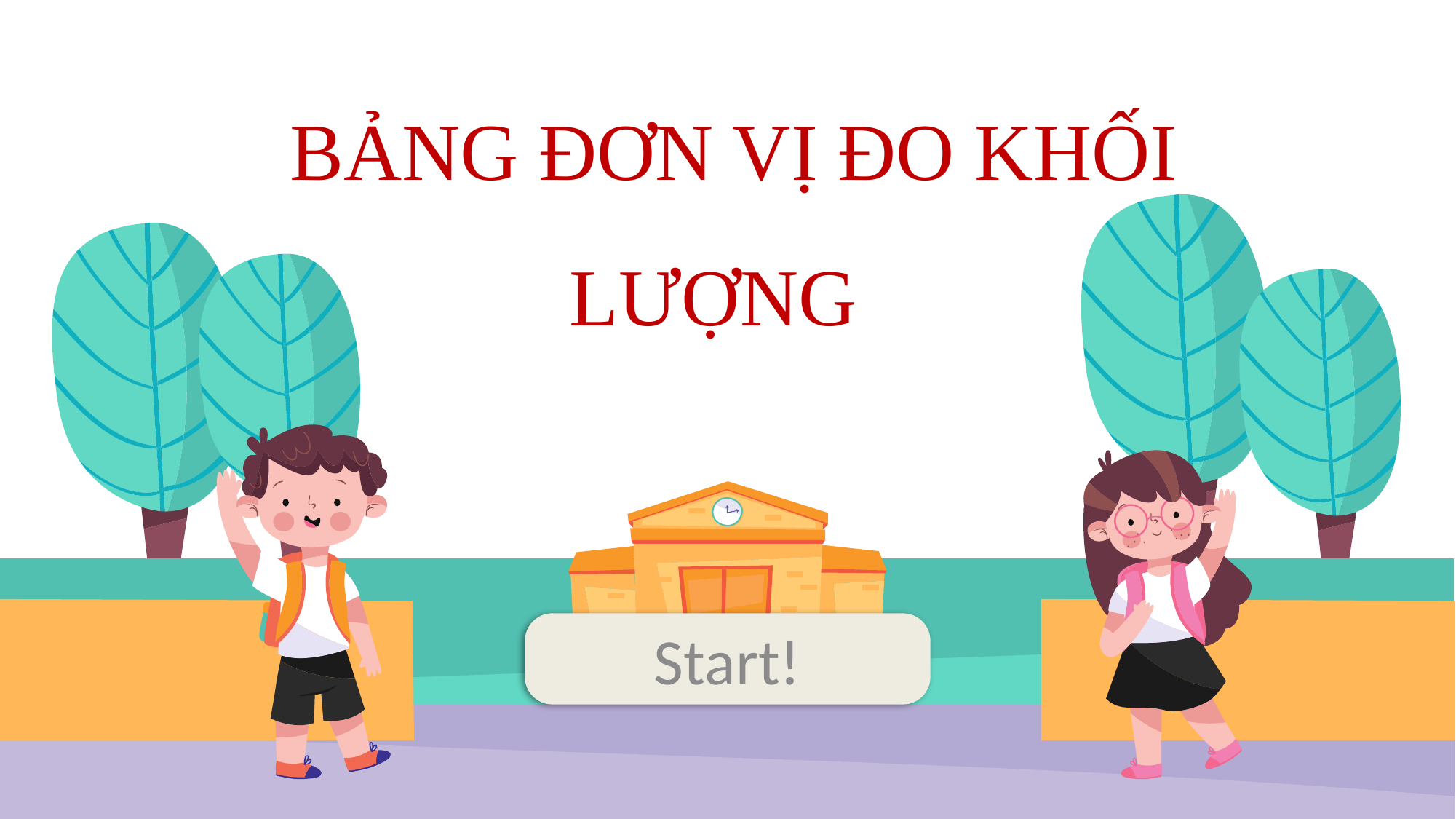

# BẢNG ĐƠN VỊ ĐO KHỐI LƯỢNG

Start!